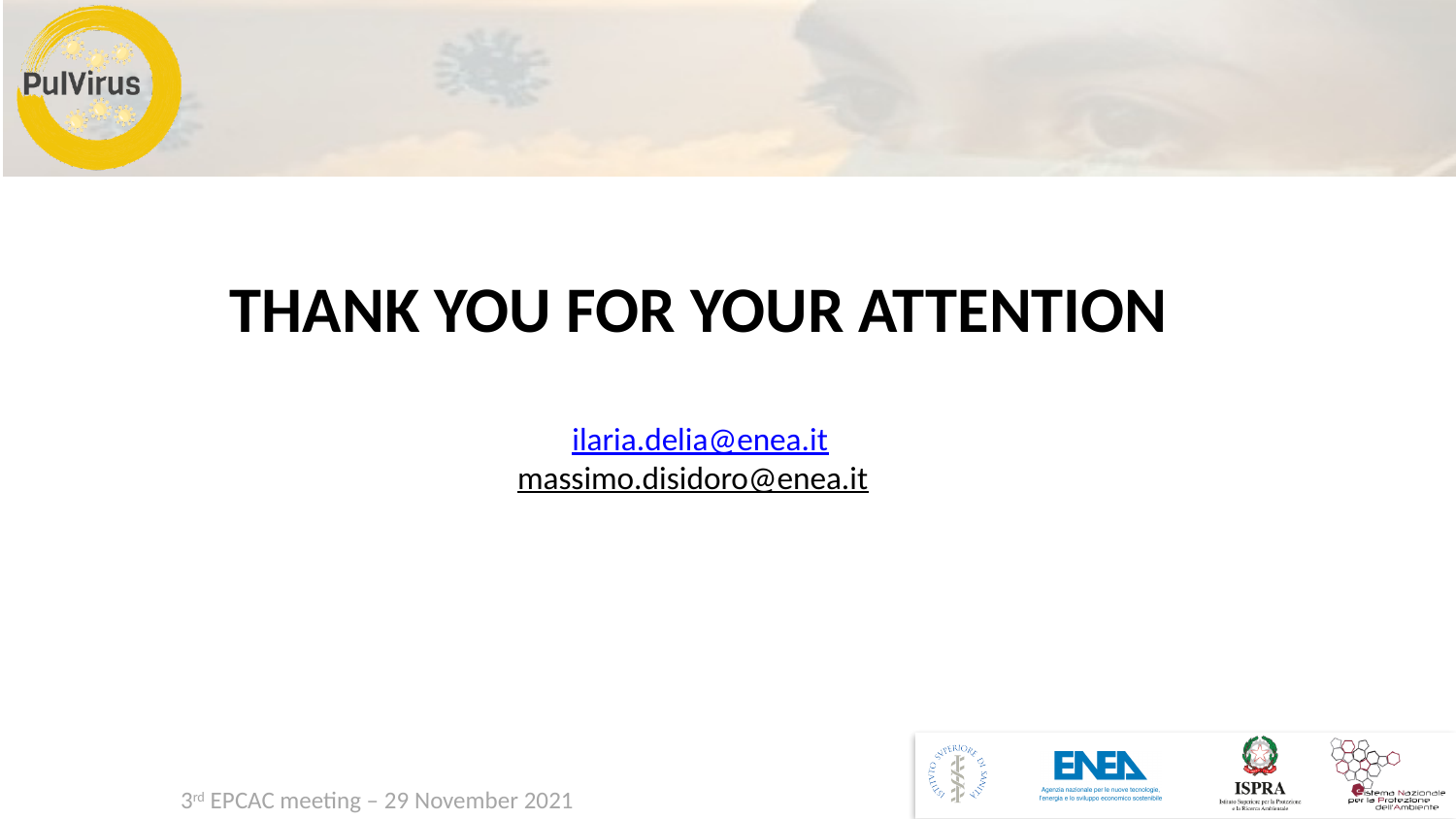

THANK YOU FOR YOUR ATTENTION

ilaria.delia@enea.it
massimo.disidoro@enea.it